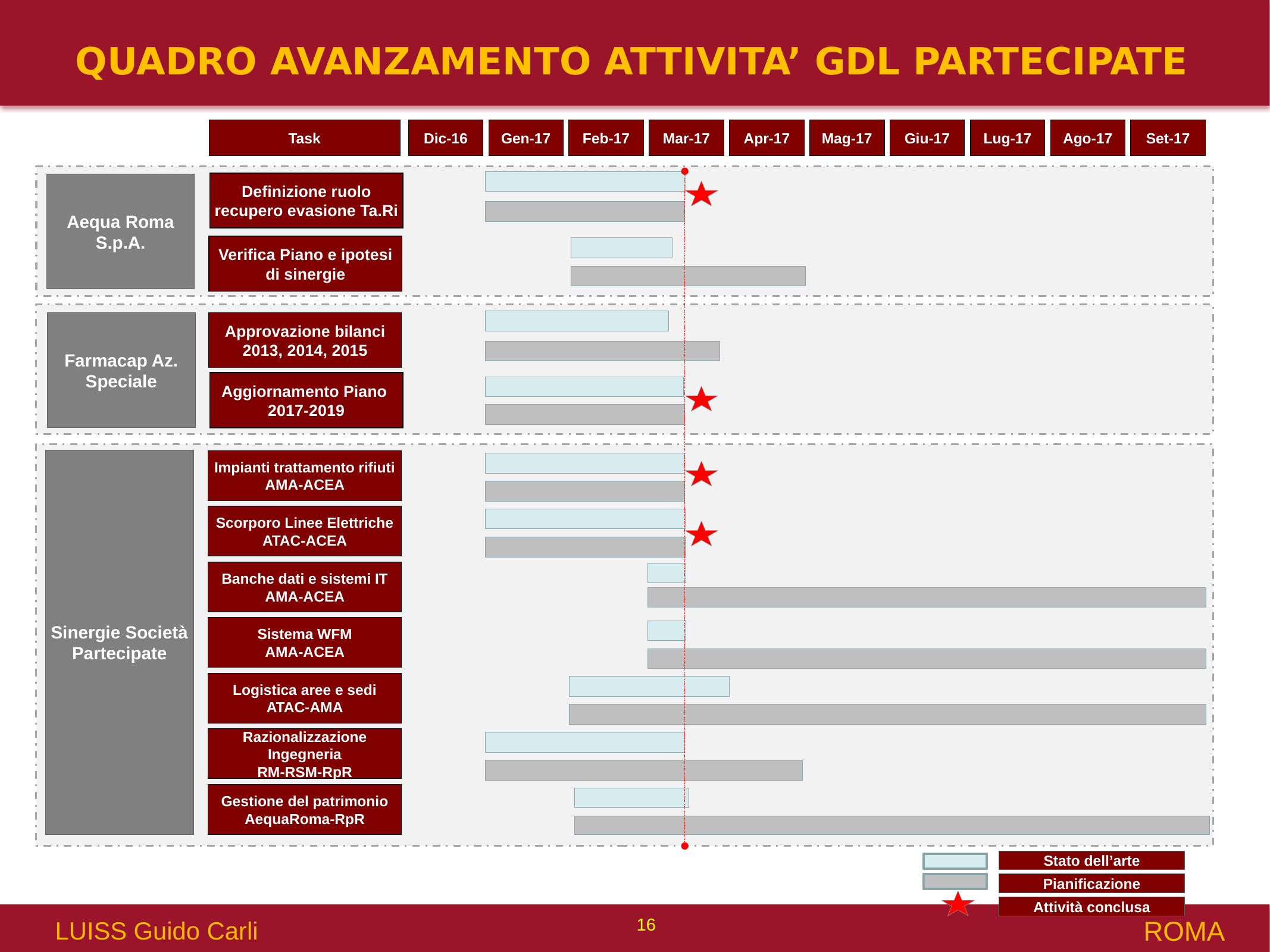

QUADRO AVANZAMENTO ATTIVITA’ GDL PARTECIPATE
Task
Dic-16

Gen-17

Feb-17
Mar-17
Apr-17
Mag-17
Giu-17
Lug-17
Ago-17
Set-17

Definizione ruolo recupero evasione Ta.Ri
Aequa Roma S.p.A.

Verifica Piano e ipotesi di sinergie

Farmacap Az. Speciale
Approvazione bilanci 2013, 2014, 2015

Aggiornamento Piano
2017-2019

Sinergie Società Partecipate
Impianti trattamento rifiuti
AMA-ACEA

Scorporo Linee Elettriche
ATAC-ACEA

Banche dati e sistemi IT
AMA-ACEA

Sistema WFM
AMA-ACEA

Logistica aree e sedi
ATAC-AMA

Razionalizzazione Ingegneria
RM-RSM-RpR

Gestione del patrimonio
AequaRoma-RpR

Stato dell’arte

Pianificazione

Attività conclusa